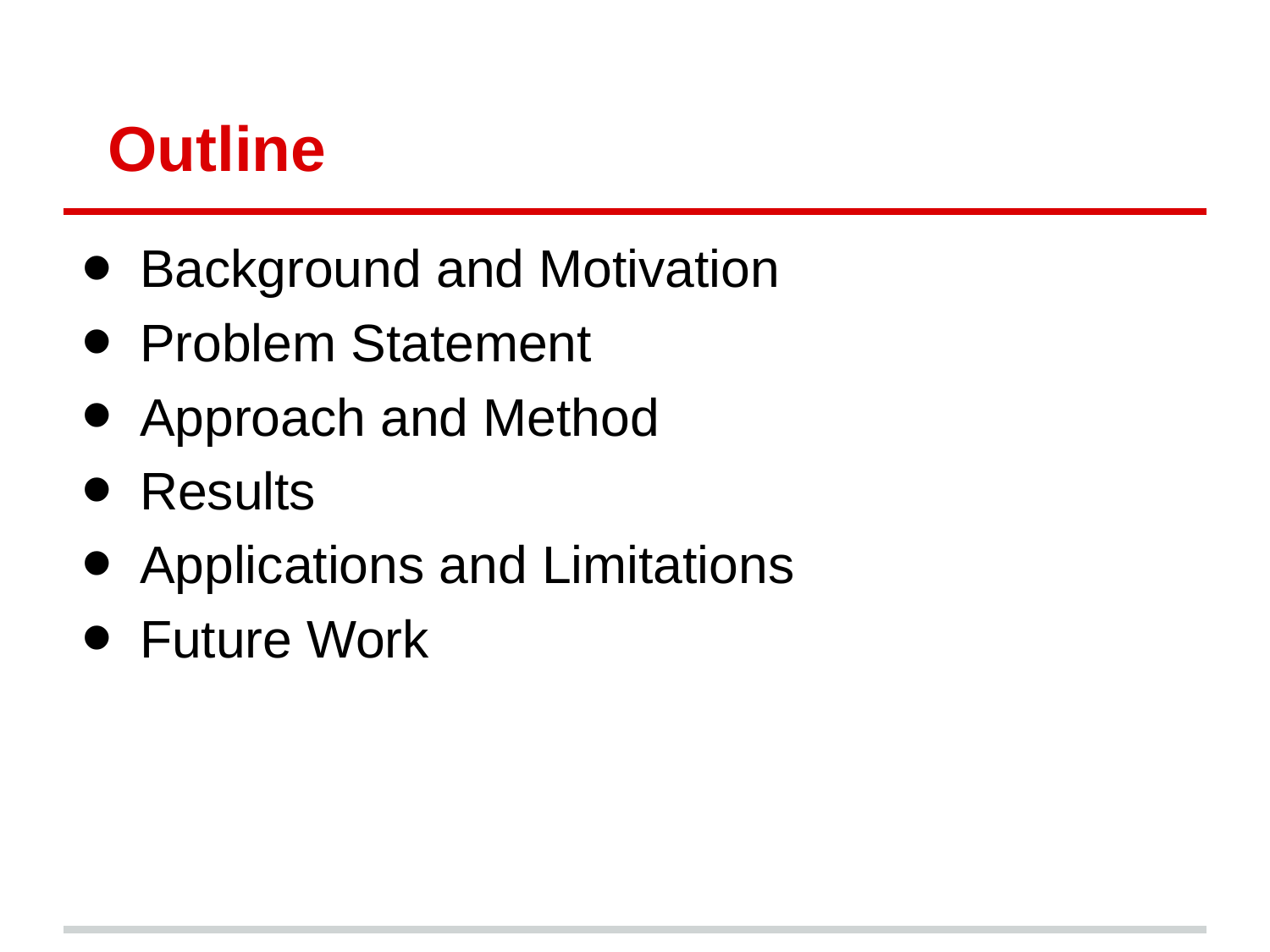

# Outline
Background and Motivation
Problem Statement
Approach and Method
Results
Applications and Limitations
Future Work